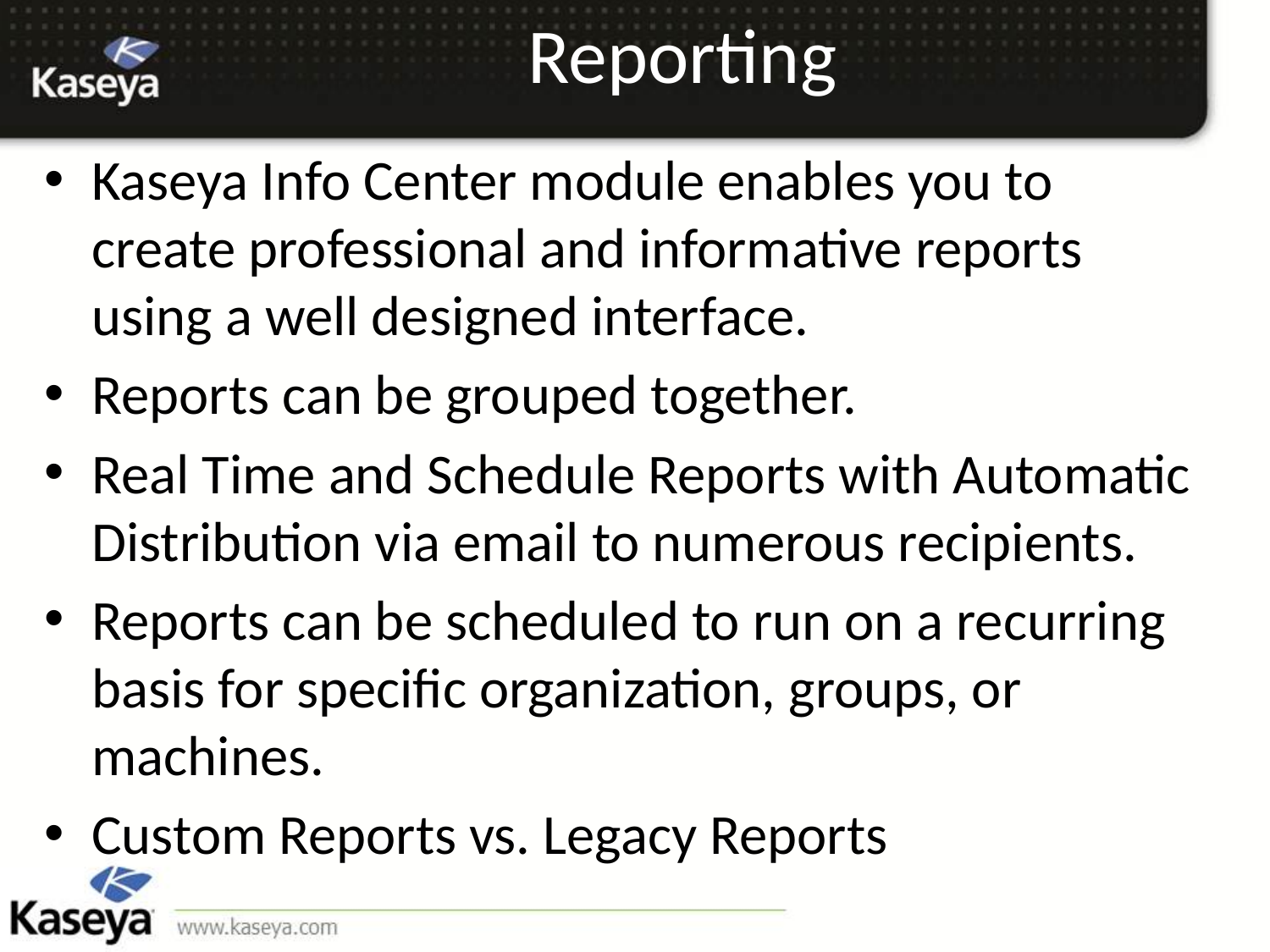

# Reporting
Kaseya Info Center module enables you to create professional and informative reports using a well designed interface.
Reports can be grouped together.
Real Time and Schedule Reports with Automatic Distribution via email to numerous recipients.
Reports can be scheduled to run on a recurring basis for specific organization, groups, or machines.
Custom Reports vs. Legacy Reports